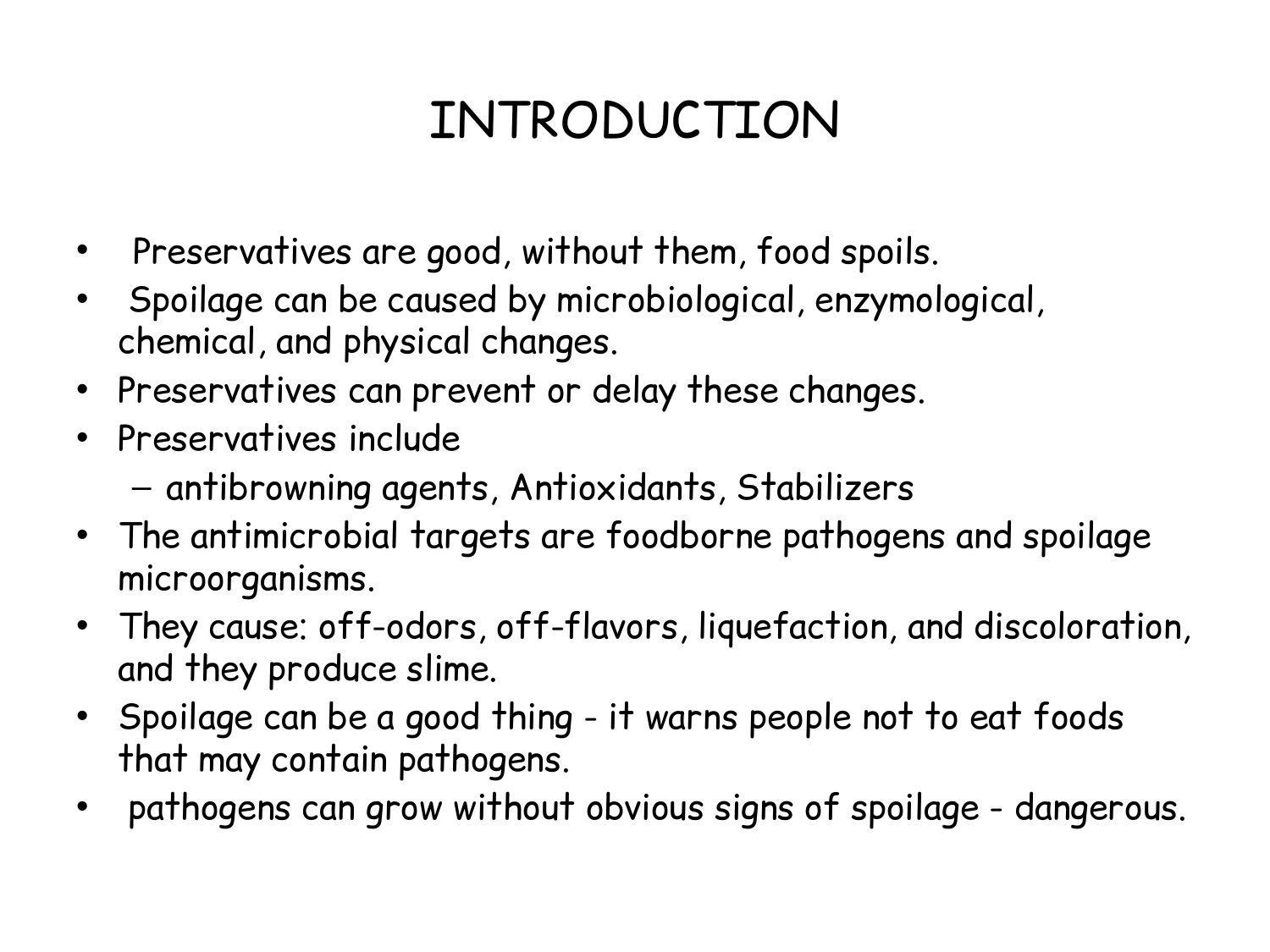

# INTRODUCTION
 Preservatives are good, without them, food spoils.
 Spoilage can be caused by microbiological, enzymological, chemical, and physical changes.
Preservatives can prevent or delay these changes.
Preservatives include
antibrowning agents, Antioxidants, Stabilizers
The antimicrobial targets are foodborne pathogens and spoilage microorganisms.
They cause: off-odors, off-flavors, liquefaction, and discoloration, and they produce slime.
Spoilage can be a good thing - it warns people not to eat foods that may contain pathogens.
 pathogens can grow without obvious signs of spoilage - dangerous.